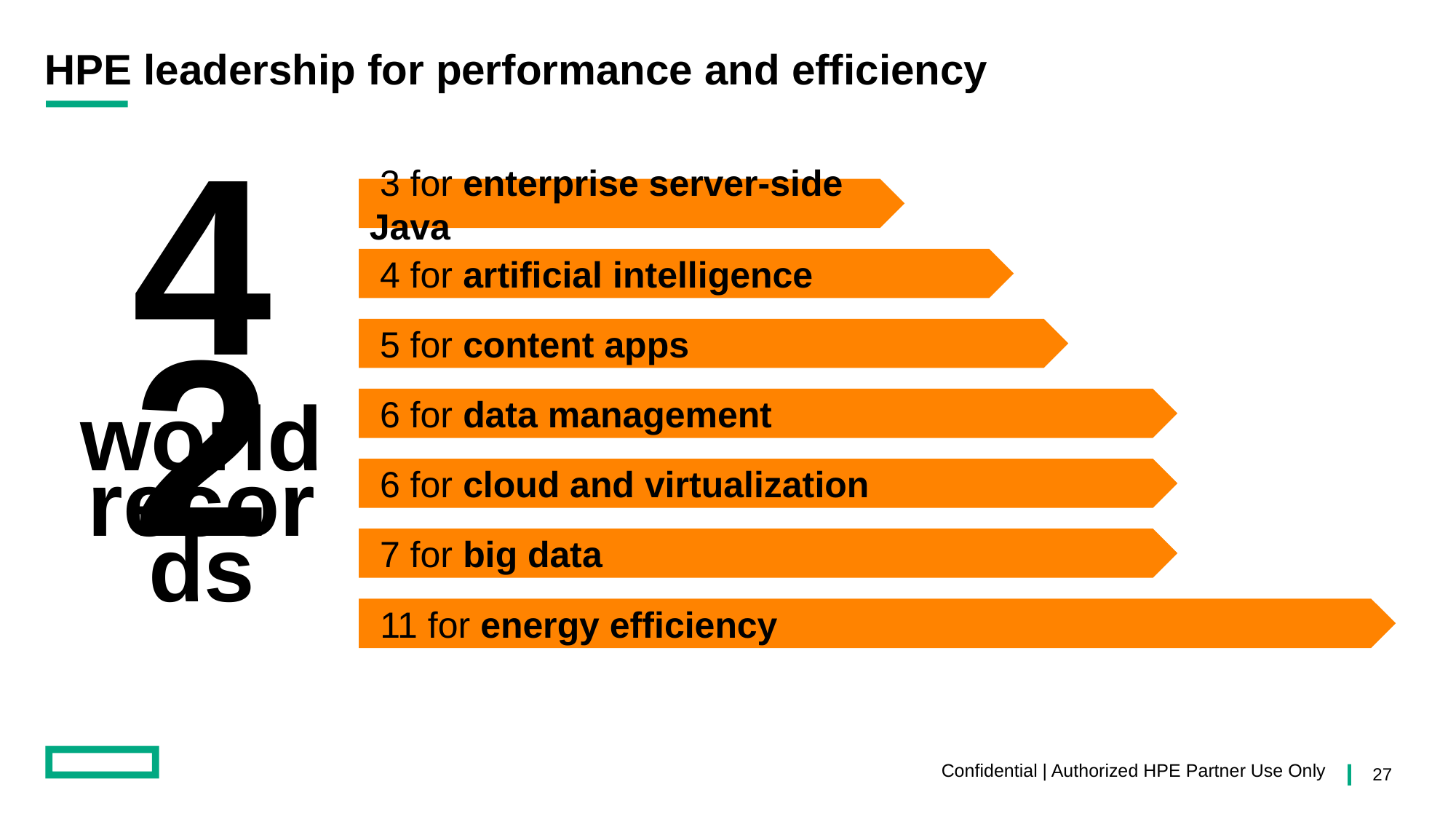

# HPE leadership for performance and efficiency
 3 for enterprise server-side Java
 4 for artificial intelligence
42
world records
 5 for content apps
 6 for data management
 6 for cloud and virtualization
 7 for big data
 11 for energy efficiency
Confidential | Authorized HPE Partner Use Only
27